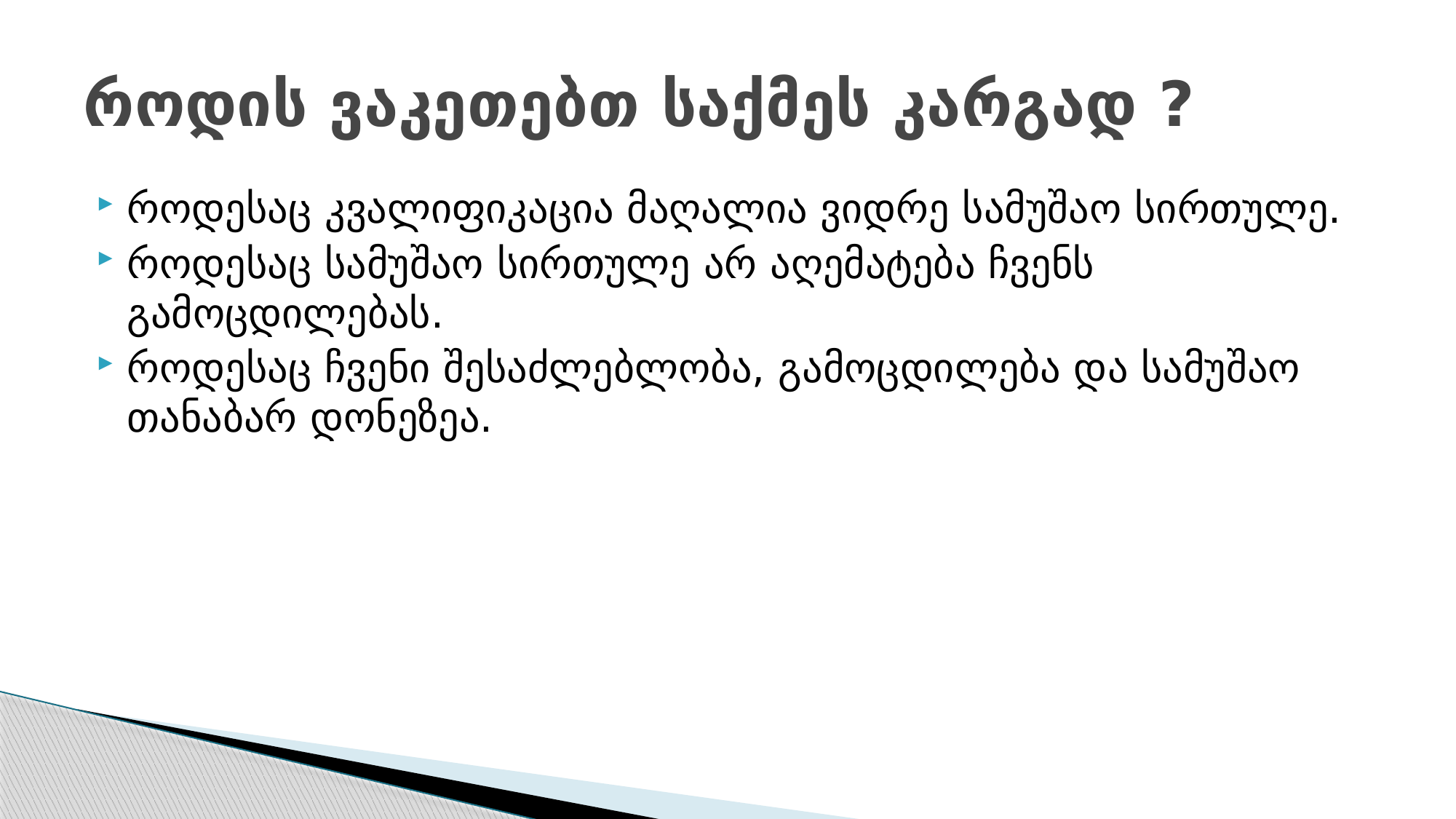

# როდის ვაკეთებთ საქმეს კარგად ?
როდესაც კვალიფიკაცია მაღალია ვიდრე სამუშაო სირთულე.
როდესაც სამუშაო სირთულე არ აღემატება ჩვენს გამოცდილებას.
როდესაც ჩვენი შესაძლებლობა, გამოცდილება და სამუშაო თანაბარ დონეზეა.